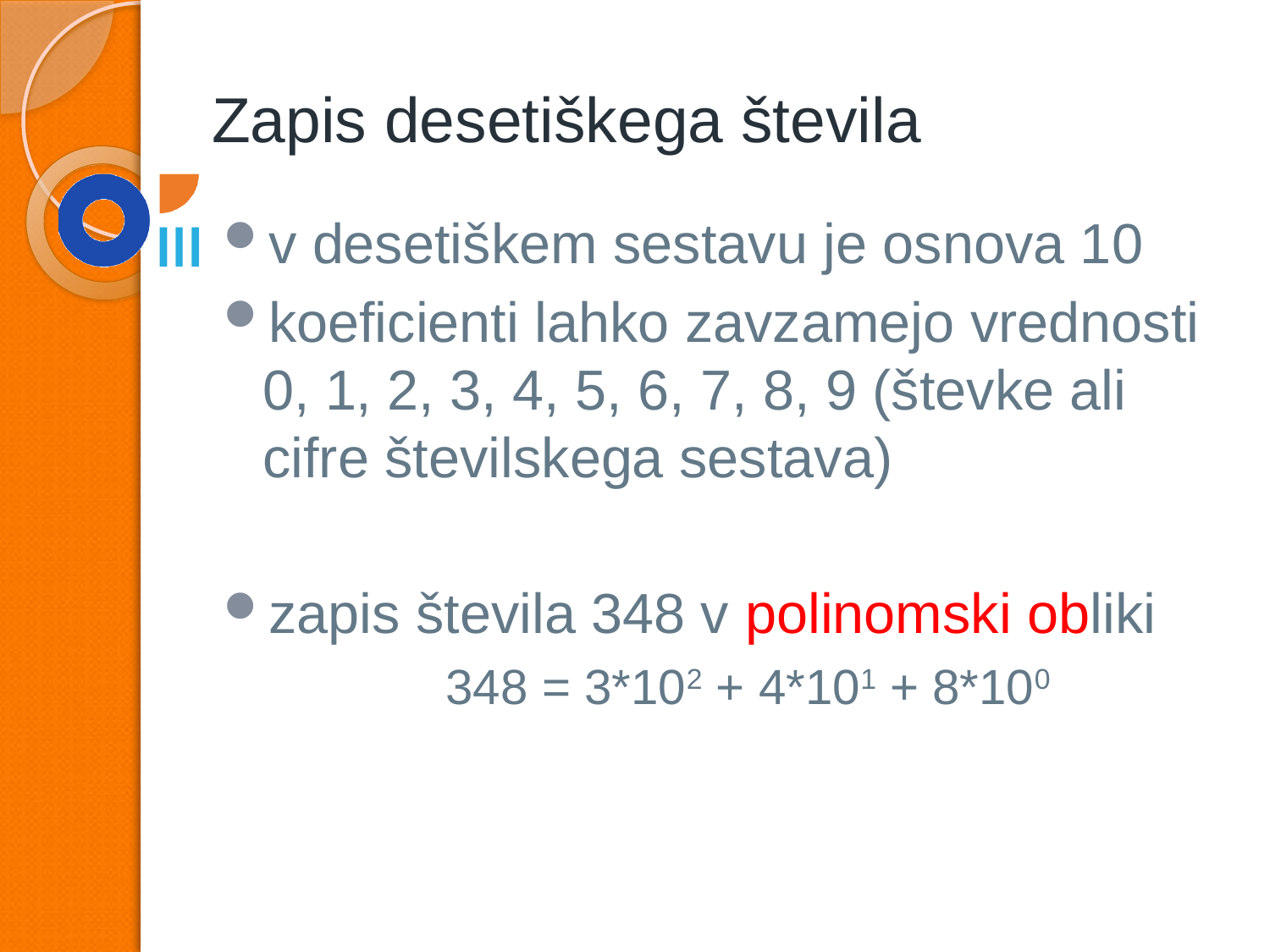

# Zapis desetiškega števila
v desetiškem sestavu je osnova 10
koeficienti lahko zavzamejo vrednosti 0, 1, 2, 3, 4, 5, 6, 7, 8, 9 (števke ali cifre številskega sestava)

zapis števila 348 v polinomski obliki
348 = 3*102 + 4*101 + 8*100